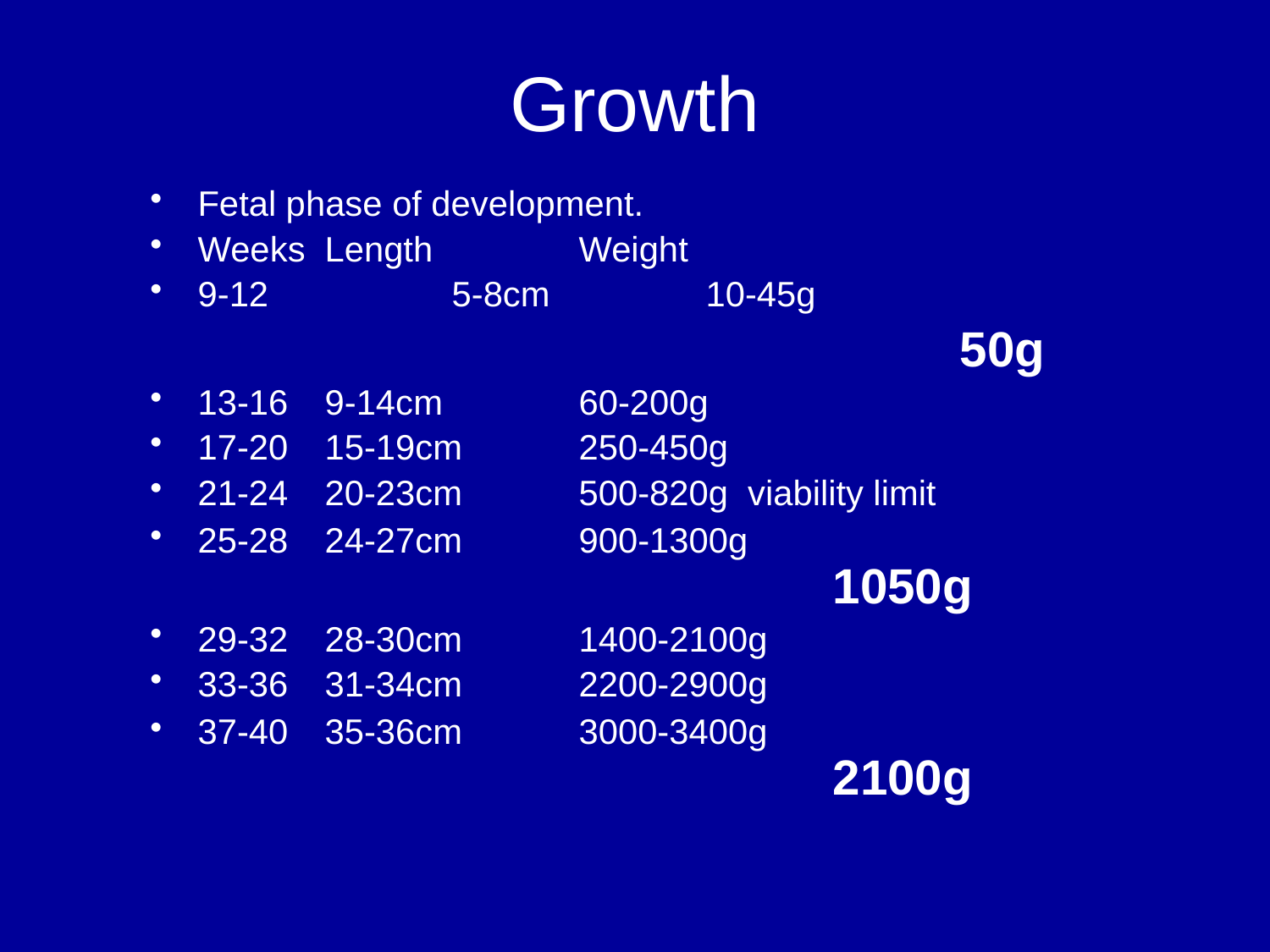

Growth
Fetal phase of development.
Weeks	Length		Weight
9-12		5-8cm		10-45g
							50g
13-16	9-14cm		60-200g
17-20	15-19cm	250-450g
21-24	20-23cm	500-820g  viability limit
25-28	24-27cm	900-1300g								1050g
29-32	28-30cm	1400-2100g
33-36	31-34cm	2200-2900g
37-40	35-36cm	3000-3400g								2100g